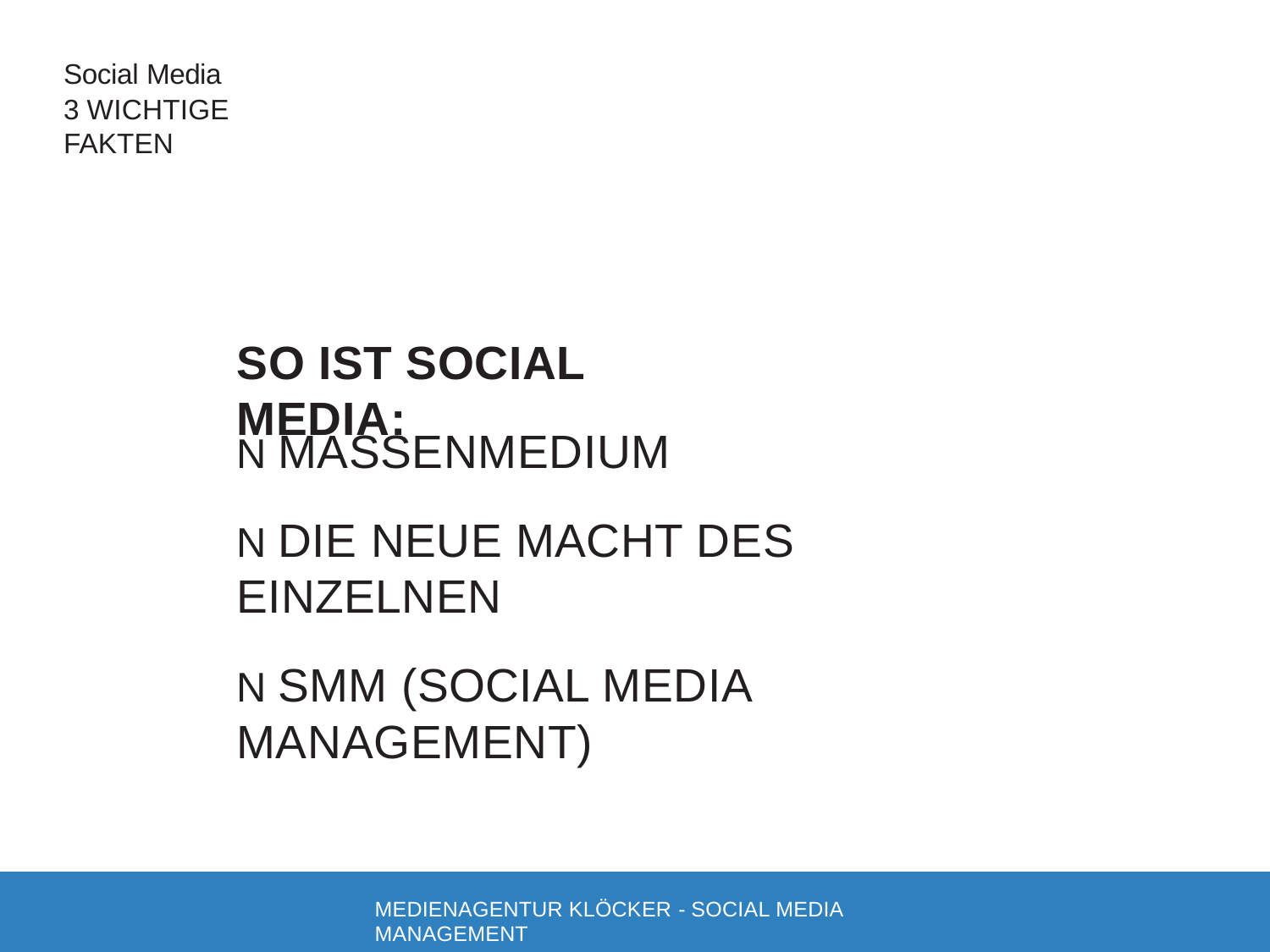

Social Media
3 WICHTIGE FAKTEN
# SO IST SOCIAL MEDIA:
N MASSENMEDIUM
N DIE NEUE MACHT DES EINZELNEN
N SMM (SOCIAL MEDIA MANAGEMENT)
MEDIENAGENTUR KLÖCKER - SOCIAL MEDIA MANAGEMENT